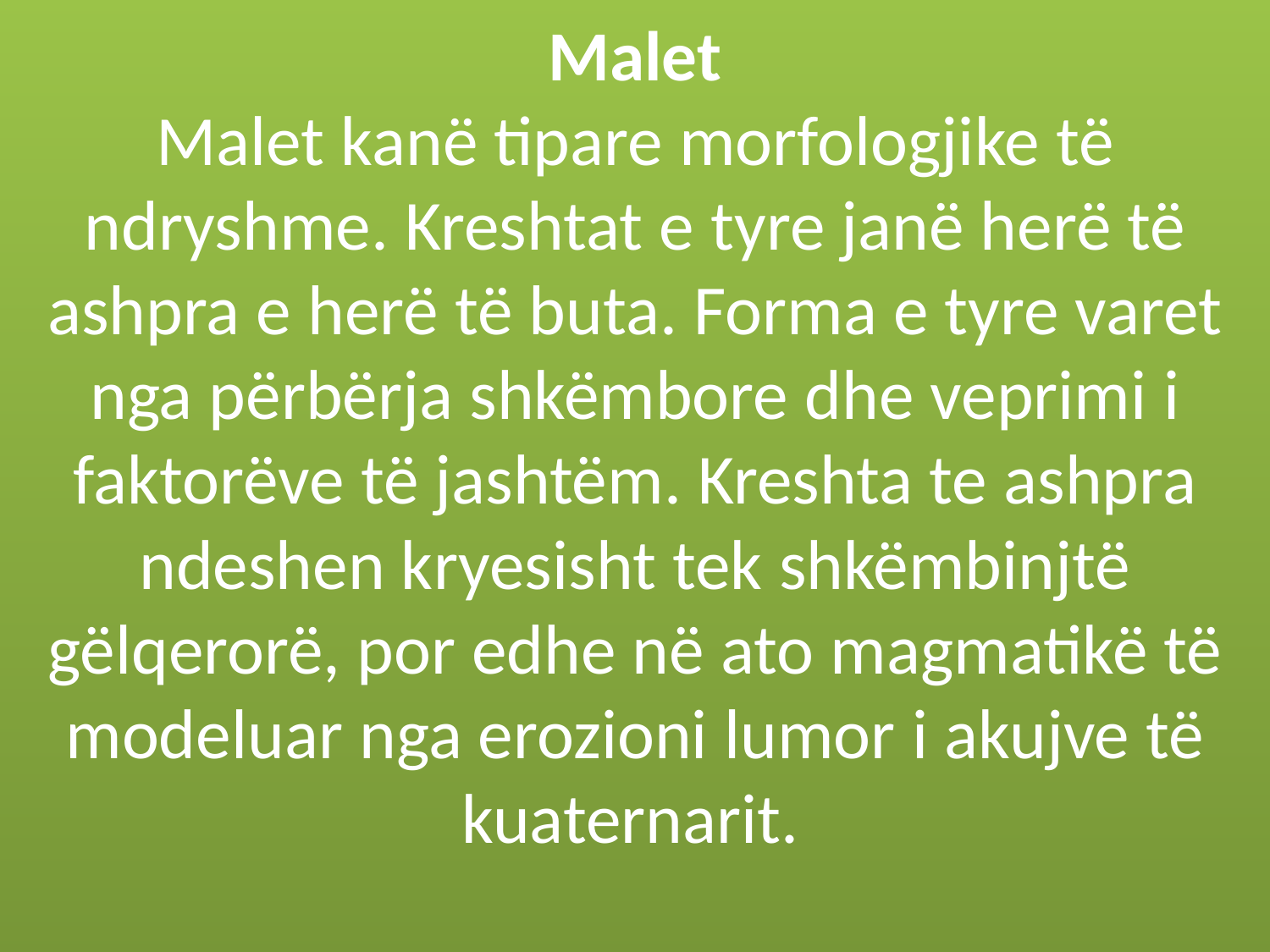

# Malet Malet kanë tipare morfologjike të ndryshme. Kreshtat e tyre janë herë të ashpra e herë të buta. Forma e tyre varet nga përbërja shkëmbore dhe veprimi i faktorëve të jashtëm. Kreshta te ashpra ndeshen kryesisht tek shkëmbinjtë gëlqerorë, por edhe në ato magmatikë të modeluar nga erozioni lumor i akujve të kuaternarit.